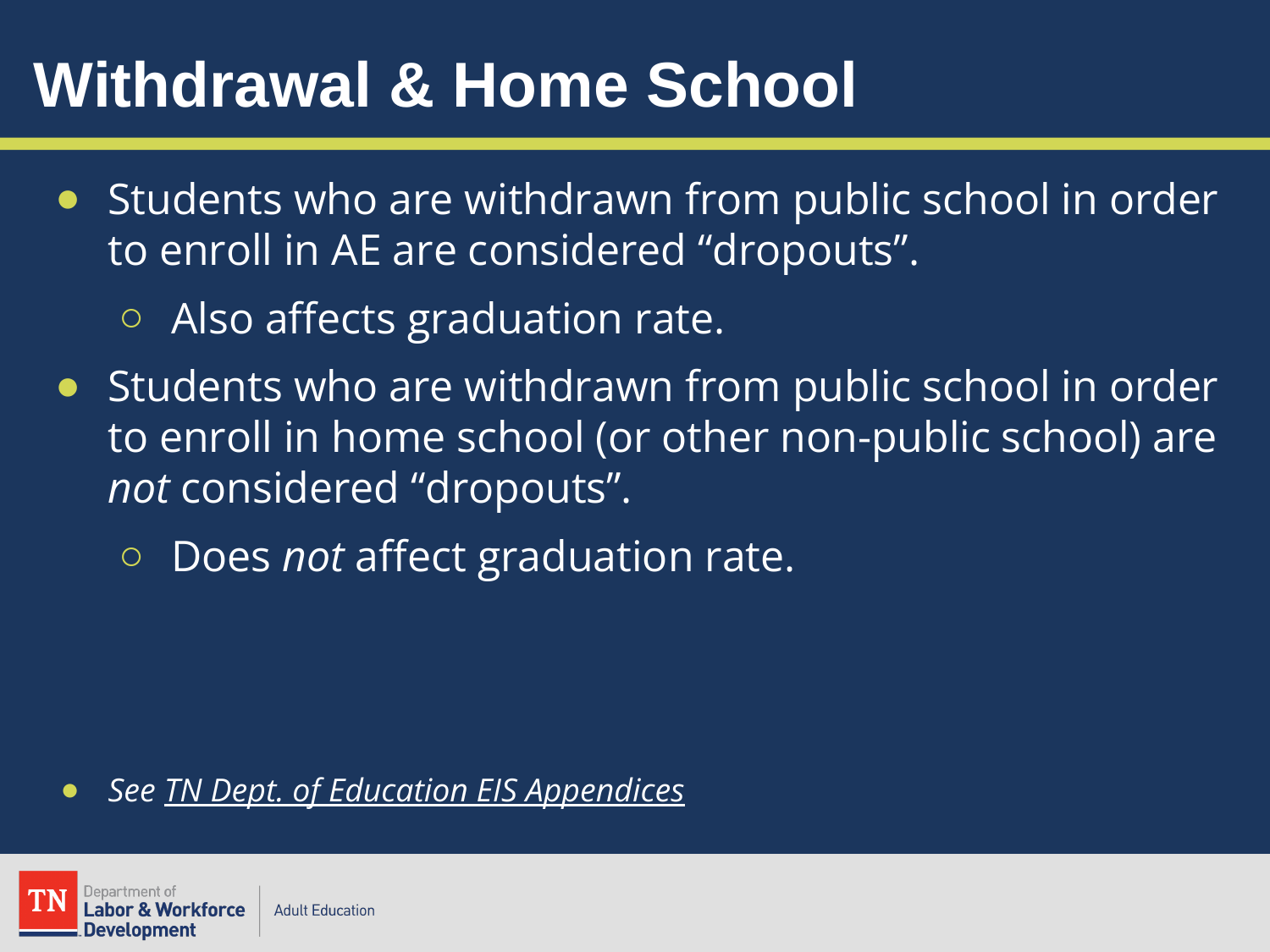

# Withdrawal & Home School
Students who are withdrawn from public school in order to enroll in AE are considered “dropouts”.
Also affects graduation rate.
Students who are withdrawn from public school in order to enroll in home school (or other non-public school) are not considered “dropouts”.
Does not affect graduation rate.

See TN Dept. of Education EIS Appendices